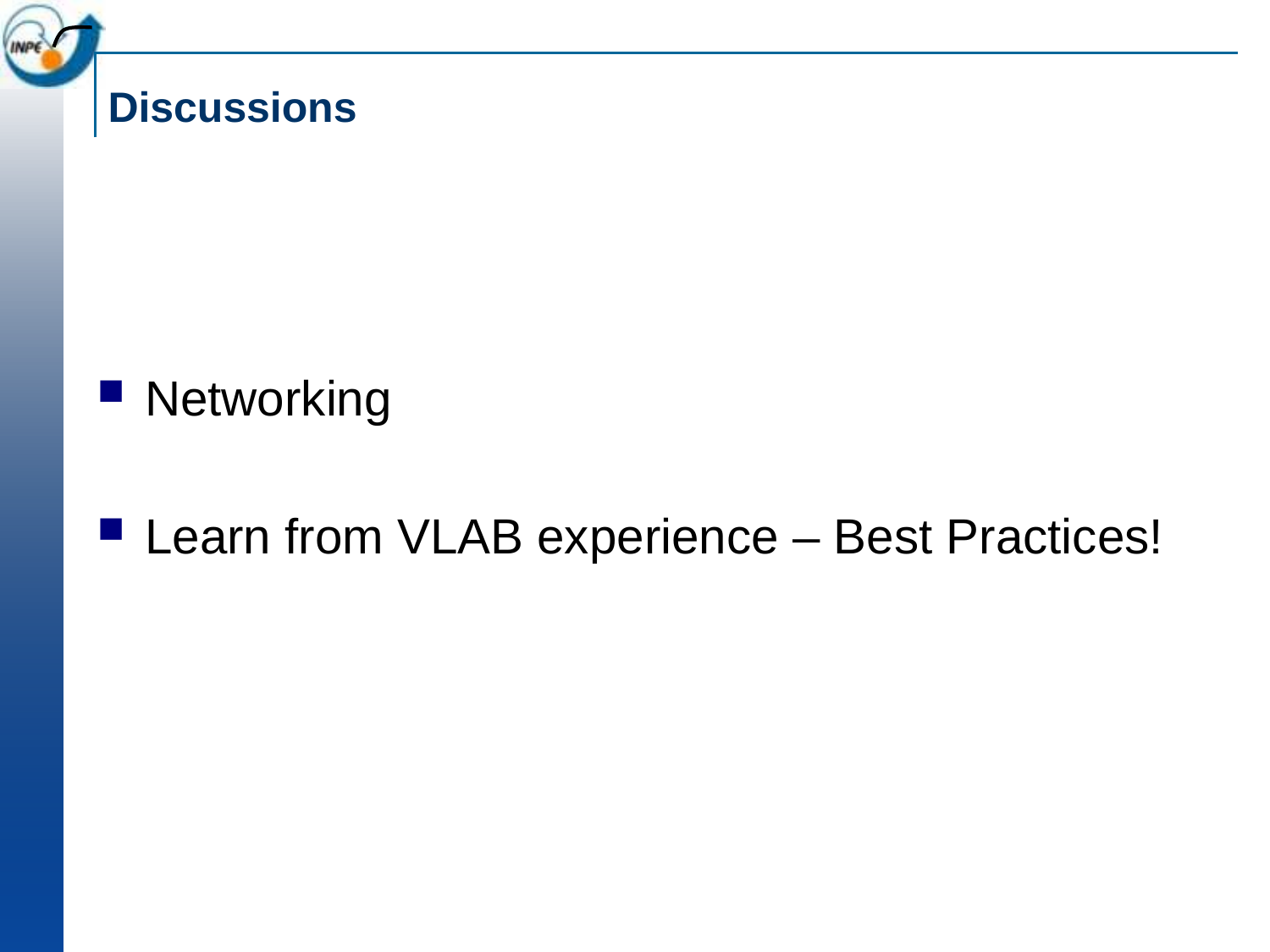

# Discussions

Networking

Learn from VLAB experience – Best Practices!